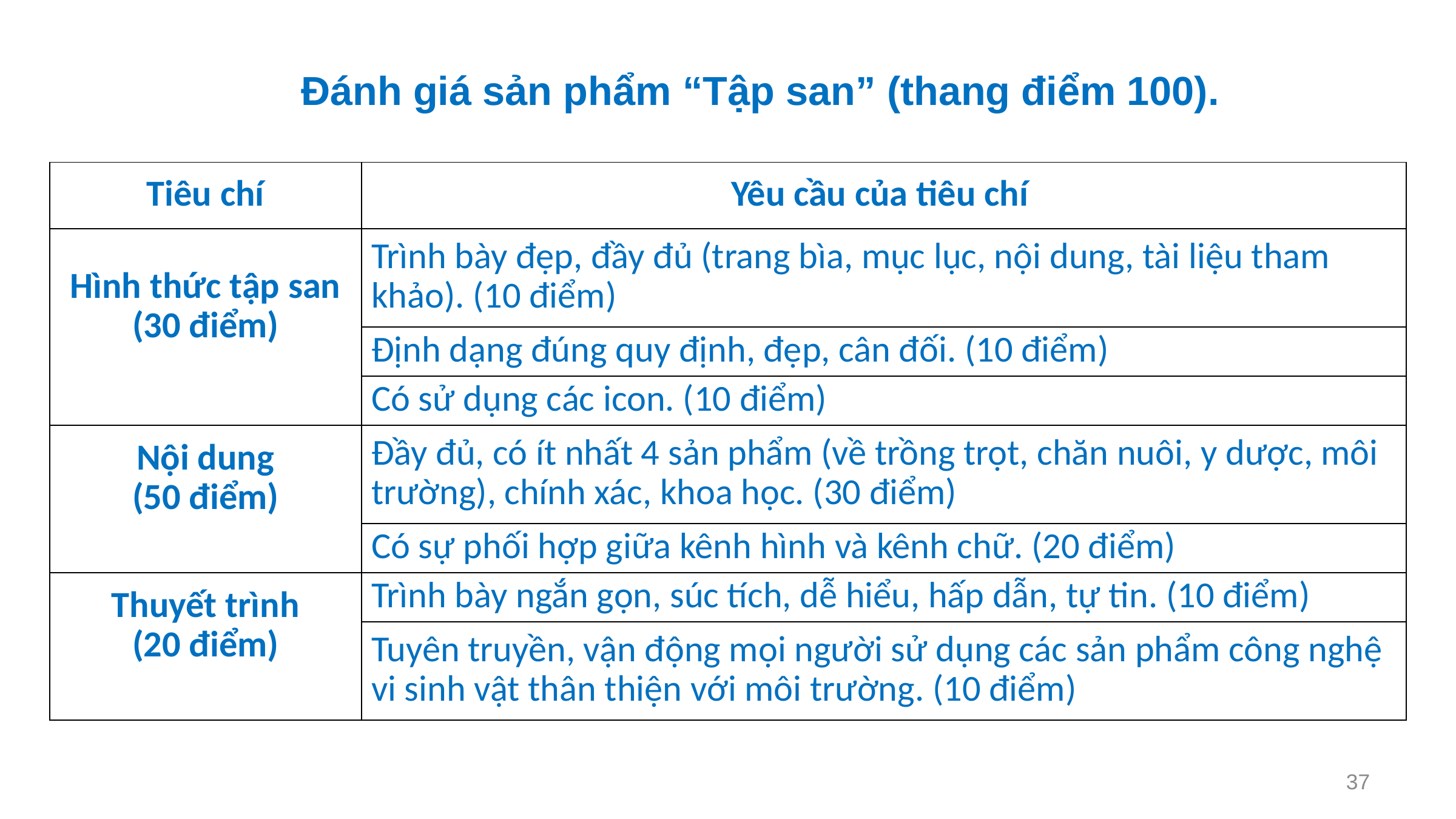

Đánh giá sản phẩm “Tập san” (thang điểm 100).
| Tiêu chí | Yêu cầu của tiêu chí |
| --- | --- |
| Hình thức tập san (30 điểm) | Trình bày đẹp, đầy đủ (trang bìa, mục lục, nội dung, tài liệu tham khảo). (10 điểm) |
|  | Định dạng đúng quy định, đẹp, cân đối. (10 điểm) |
|  | Có sử dụng các icon. (10 điểm) |
| Nội dung (50 điểm) | Đầy đủ, có ít nhất 4 sản phẩm (về trồng trọt, chăn nuôi, y dược, môi trường), chính xác, khoa học. (30 điểm) |
|  | Có sự phối hợp giữa kênh hình và kênh chữ. (20 điểm) |
| Thuyết trình (20 điểm) | Trình bày ngắn gọn, súc tích, dễ hiểu, hấp dẫn, tự tin. (10 điểm) |
|  | Tuyên truyền, vận động mọi người sử dụng các sản phẩm công nghệ vi sinh vật thân thiện với môi trường. (10 điểm) |
37